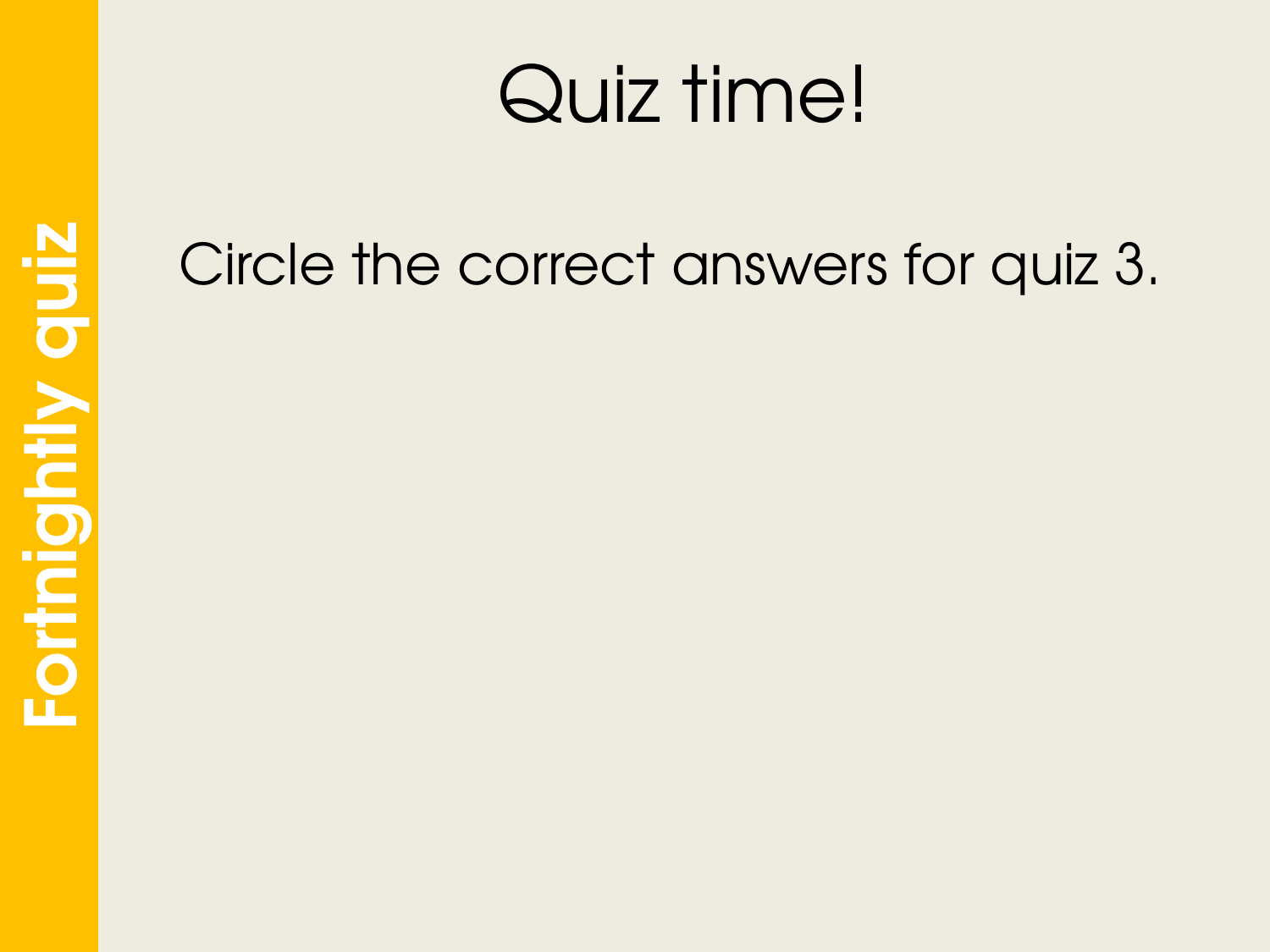

# Quiz time!
Circle the correct answers for quiz 3.
Fortnightly quiz